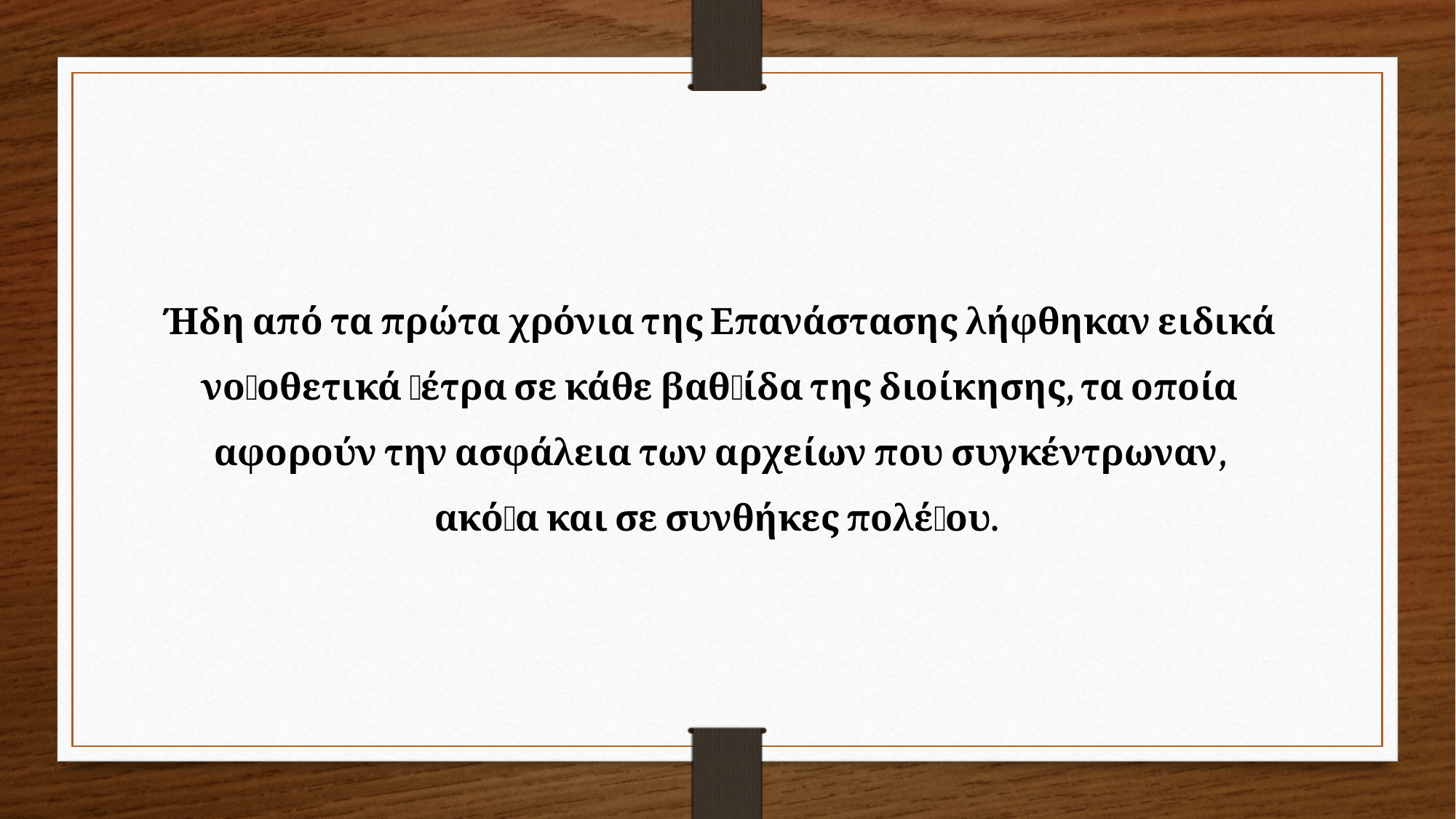

Ήδη από τα πρώτα χρόνια της Επανάστασης λήφθηκαν ειδικά νομοθετικά μέτρα σε κάθε βαθμίδα της διοίκησης, τα οποία αφορούν την ασφάλεια των αρχείων που συγκέντρωναν, ακόμα και σε συνθήκες πολέμου.